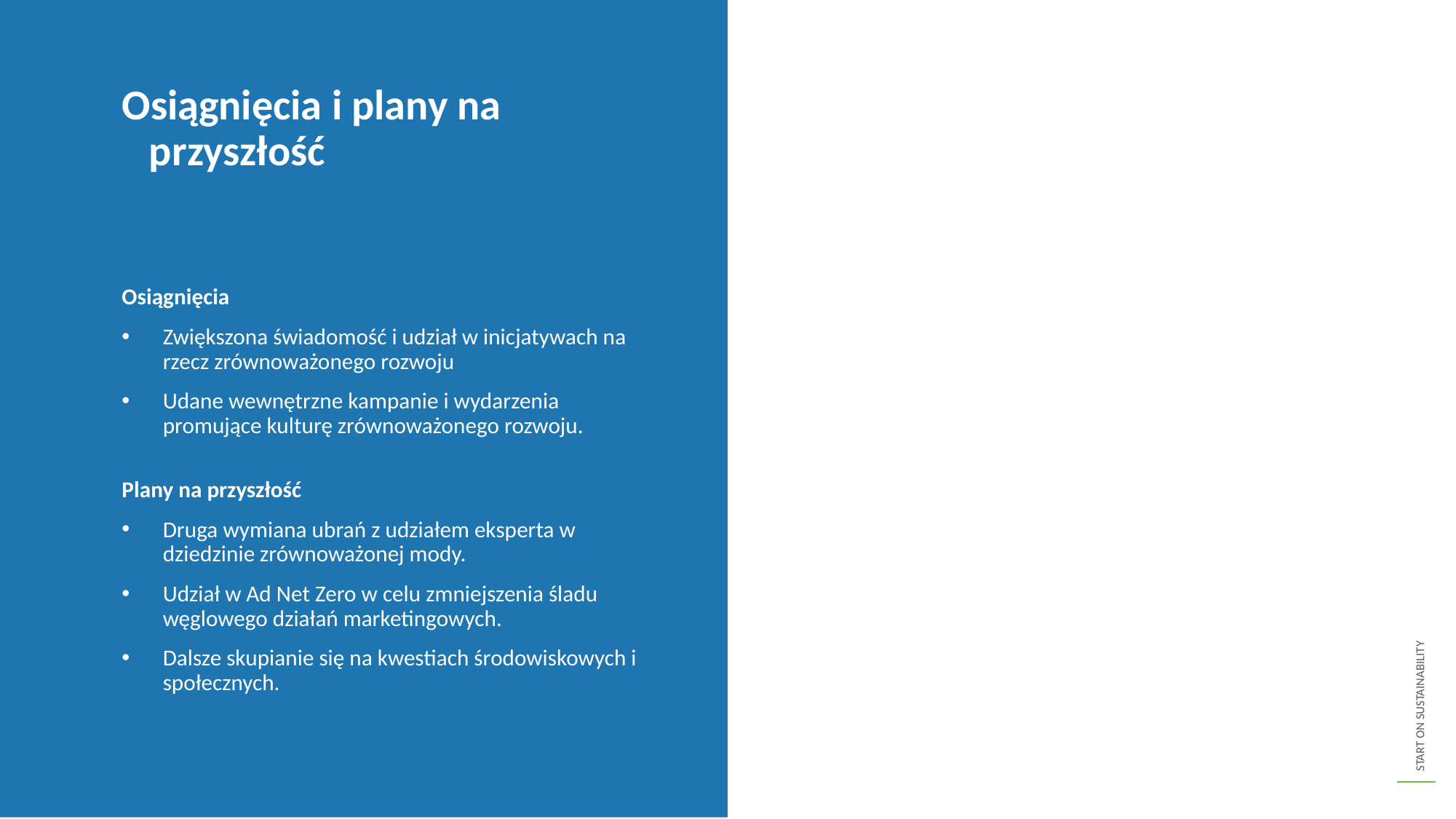

Osiągnięcia i plany na przyszłość
Osiągnięcia
Zwiększona świadomość i udział w inicjatywach na rzecz zrównoważonego rozwoju
Udane wewnętrzne kampanie i wydarzenia promujące kulturę zrównoważonego rozwoju.

Plany na przyszłość
Druga wymiana ubrań z udziałem eksperta w dziedzinie zrównoważonej mody.
Udział w Ad Net Zero w celu zmniejszenia śladu węglowego działań marketingowych.
Dalsze skupianie się na kwestiach środowiskowych i społecznych.